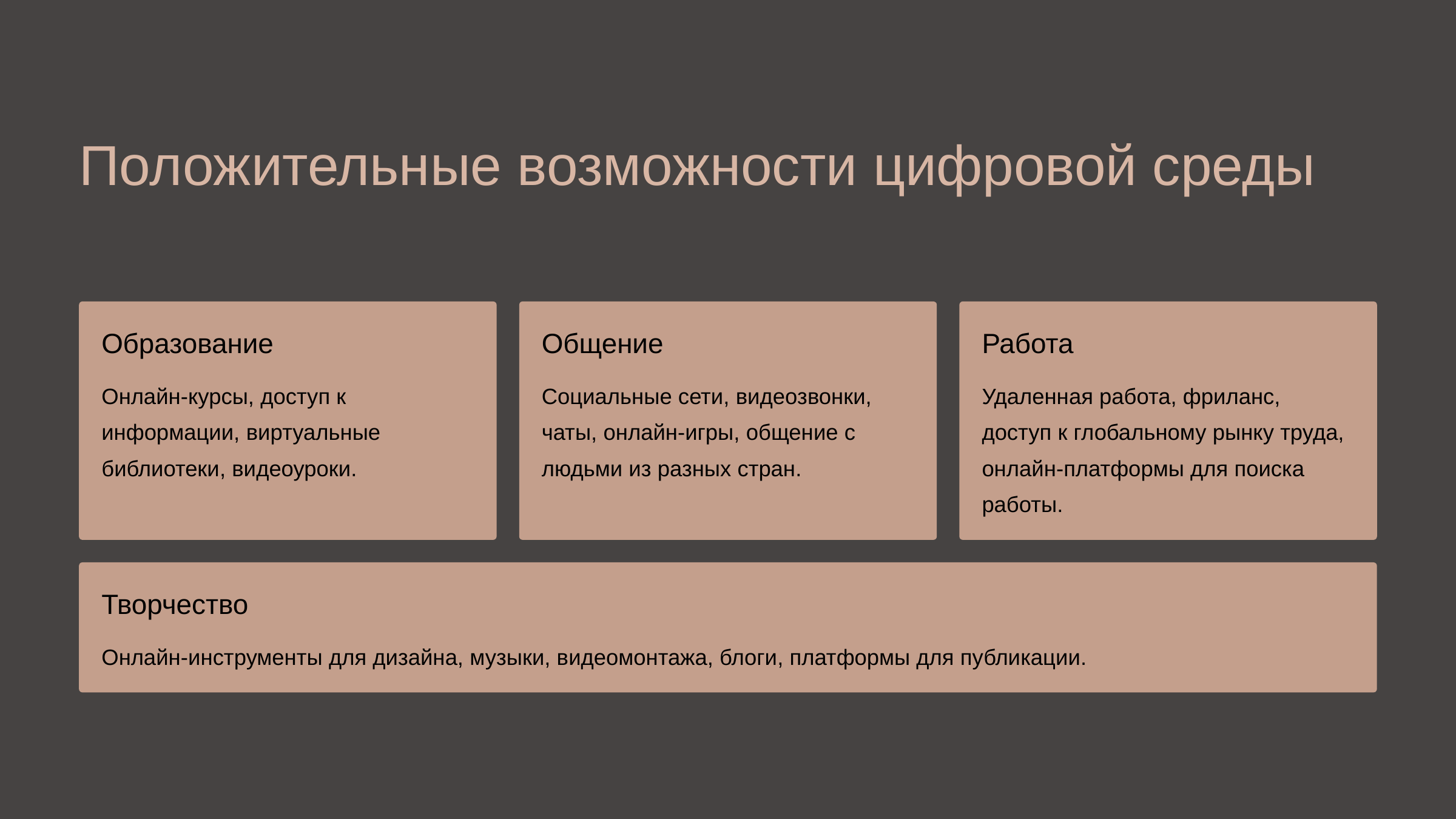

newUROKI.net
Положительные возможности цифровой среды

Образование
Общение
Работа
Онлайн-курсы, доступ к информации, виртуальные библиотеки, видеоуроки.
Социальные сети, видеозвонки, чаты, онлайн-игры, общение с людьми из разных стран.
Удаленная работа, фриланс, доступ к глобальному рынку труда, онлайн-платформы для поиска работы.

Творчество
Онлайн-инструменты для дизайна, музыки, видеомонтажа, блоги, платформы для публикации.